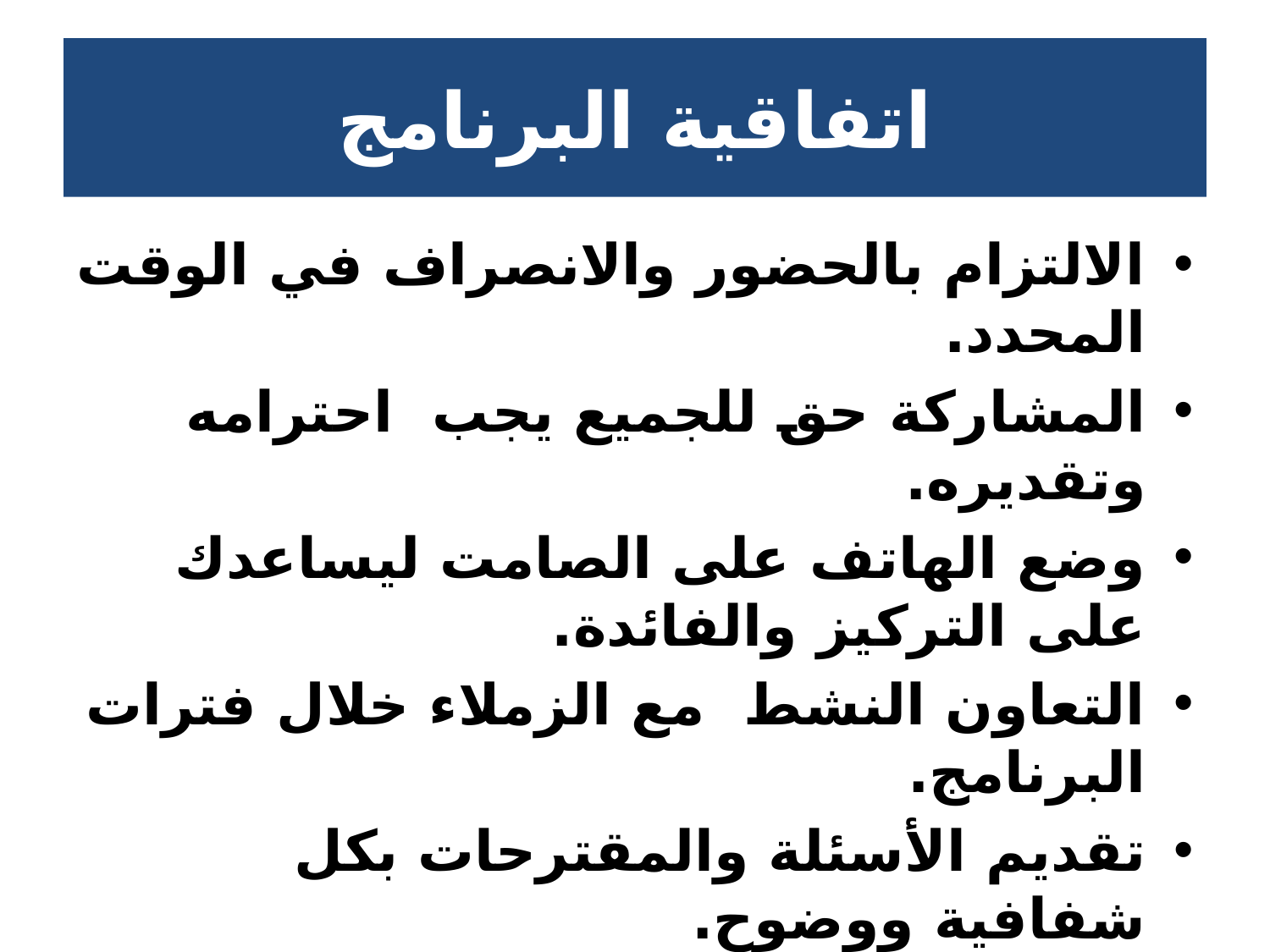

# اتفاقية البرنامج
الالتزام بالحضور والانصراف في الوقت المحدد.
المشاركة حق للجميع يجب  احترامه وتقديره.
وضع الهاتف على الصامت ليساعدك على التركيز والفائدة.
التعاون النشط  مع الزملاء خلال فترات البرنامج.
تقديم الأسئلة والمقترحات بكل شفافية ووضوح.
احترام جميع الأفكار.
.......شروط أخرى.